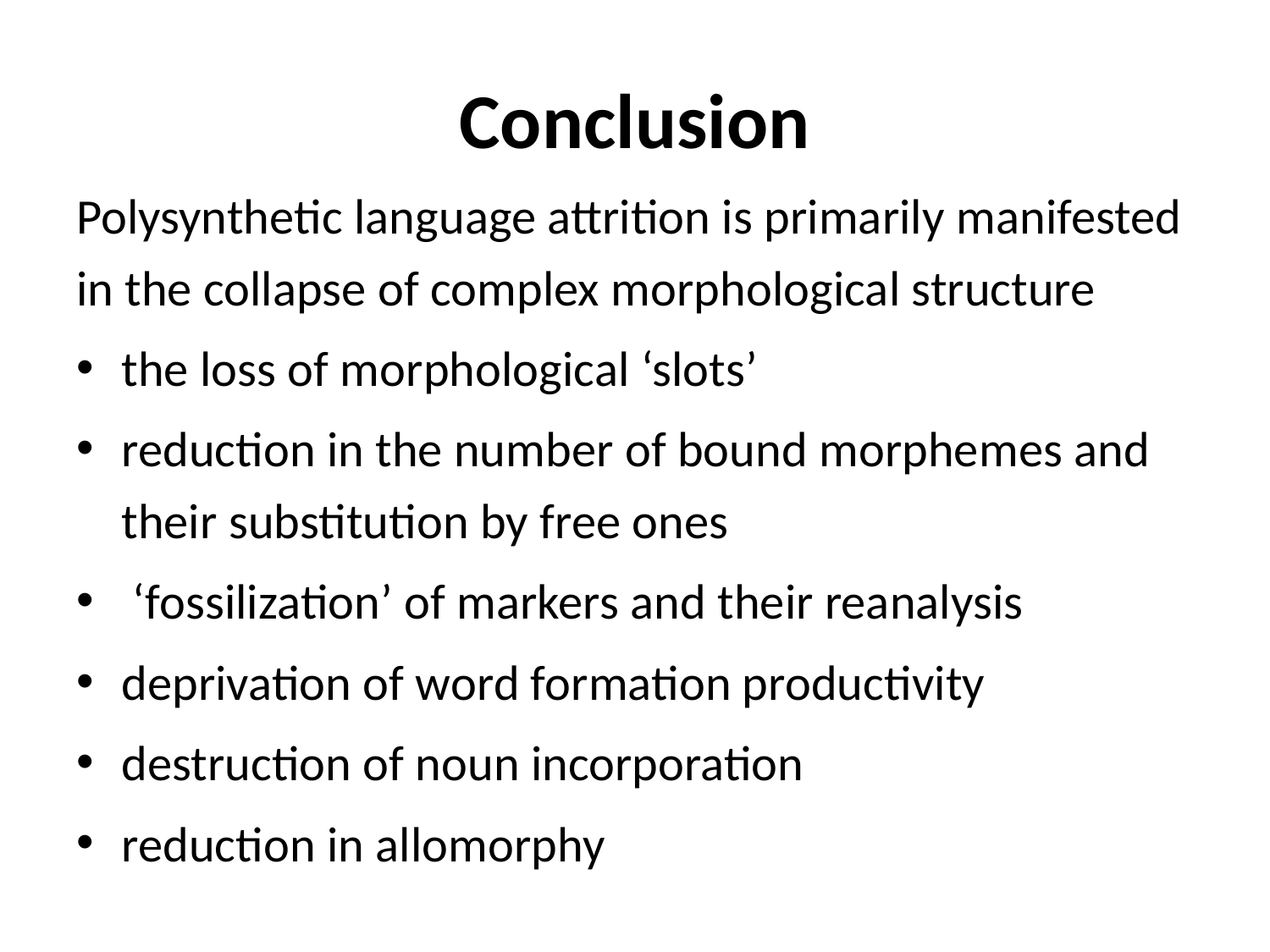

# Conclusion
Polysynthetic language attrition is primarily manifested in the collapse of complex morphological structure
the loss of morphological ‘slots’
reduction in the number of bound morphemes and their substitution by free ones
 ‘fossilization’ of markers and their reanalysis
deprivation of word formation productivity
destruction of noun incorporation
reduction in allomorphy